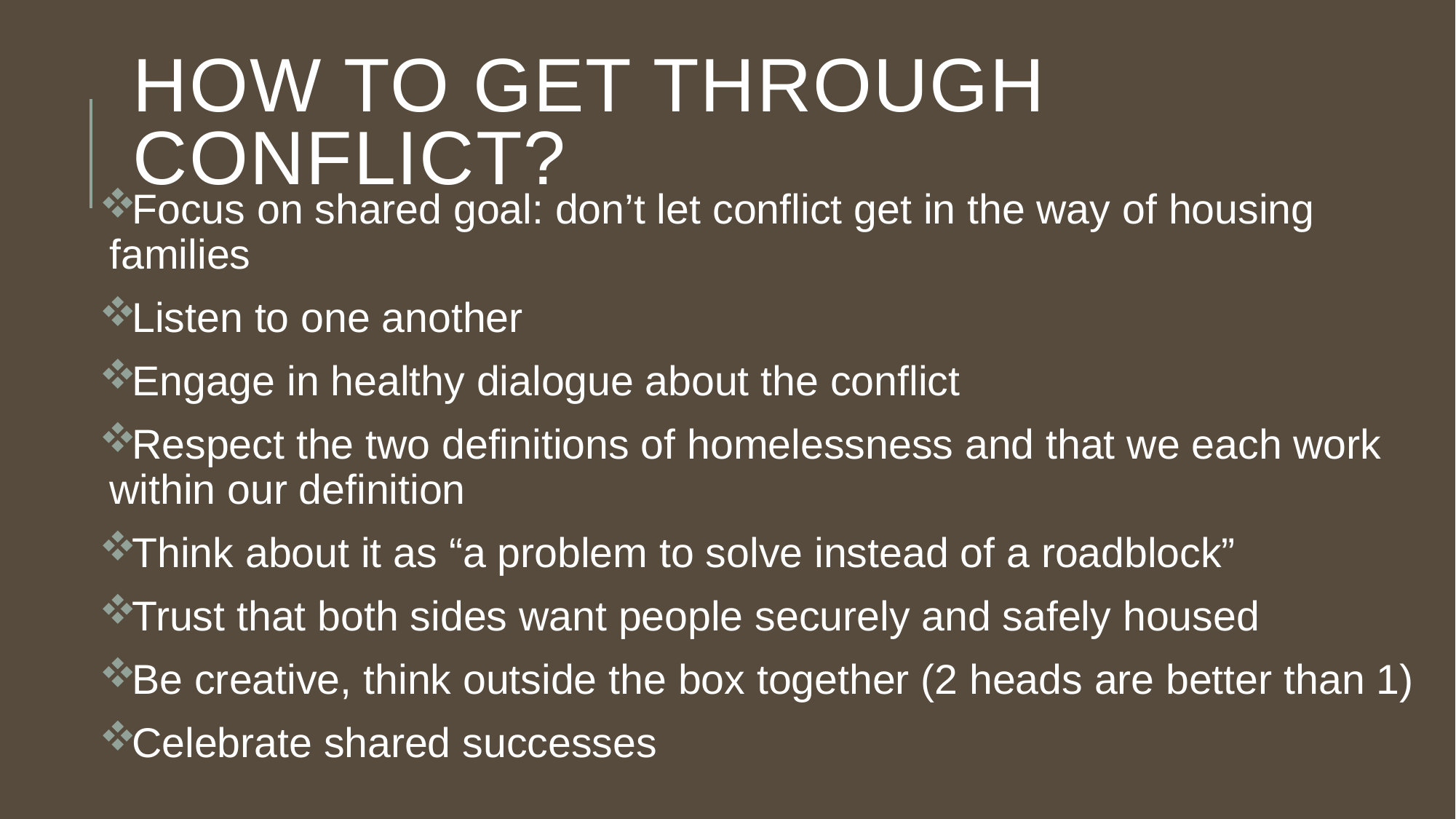

# How to get through conflict?
Focus on shared goal: don’t let conflict get in the way of housing families
Listen to one another
Engage in healthy dialogue about the conflict
Respect the two definitions of homelessness and that we each work within our definition
Think about it as “a problem to solve instead of a roadblock”
Trust that both sides want people securely and safely housed
Be creative, think outside the box together (2 heads are better than 1)
Celebrate shared successes